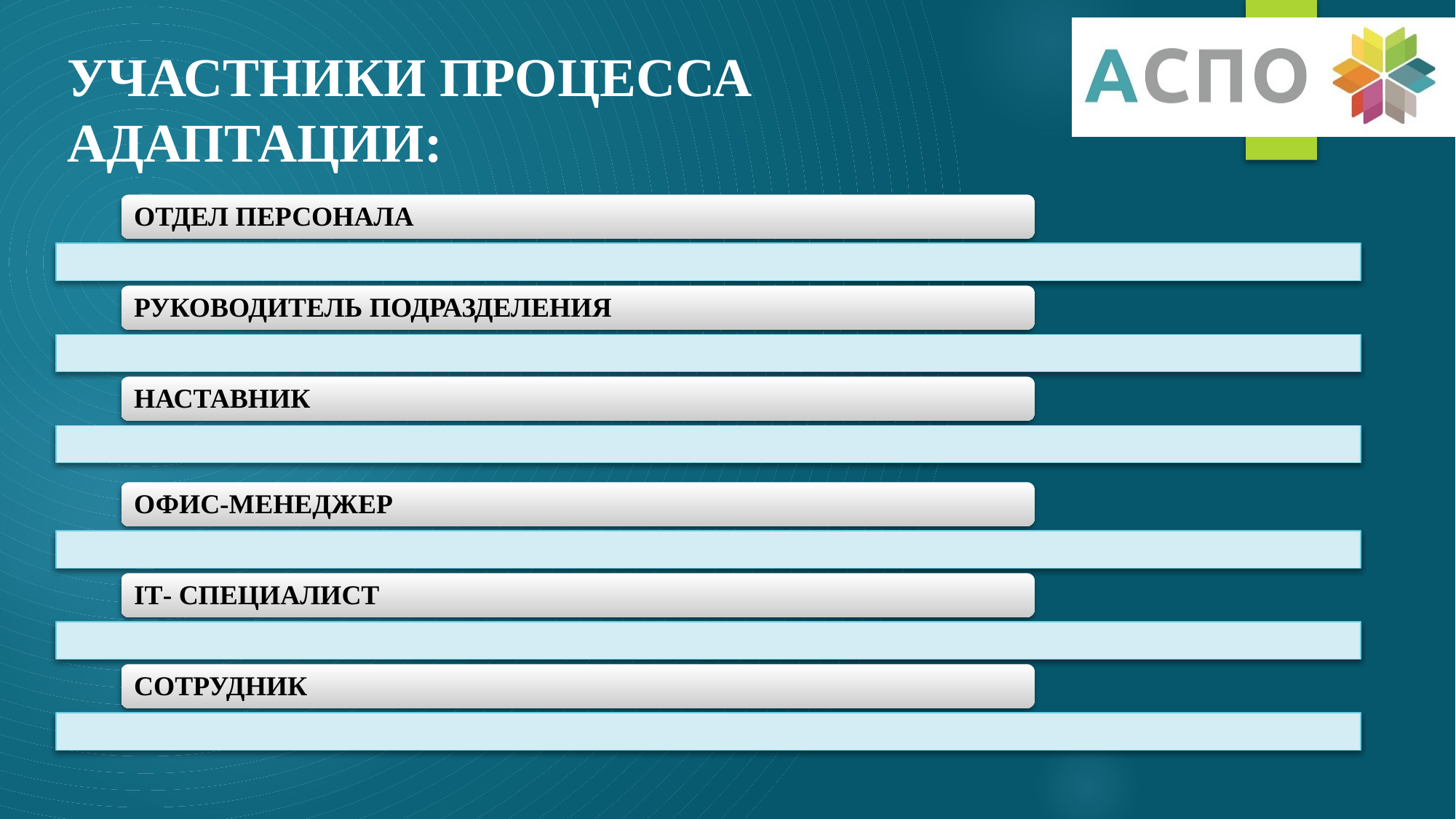

# УЧАСТНИКИ ПРОЦЕССА АДАПТАЦИИ:
ОТДЕЛ ПЕРСОНАЛА
РУКОВОДИТЕЛЬ ПОДРАЗДЕЛЕНИЯ
НАСТАВНИК
ОФИС-МЕНЕДЖЕР
IT- СПЕЦИАЛИСТ
СОТРУДНИК